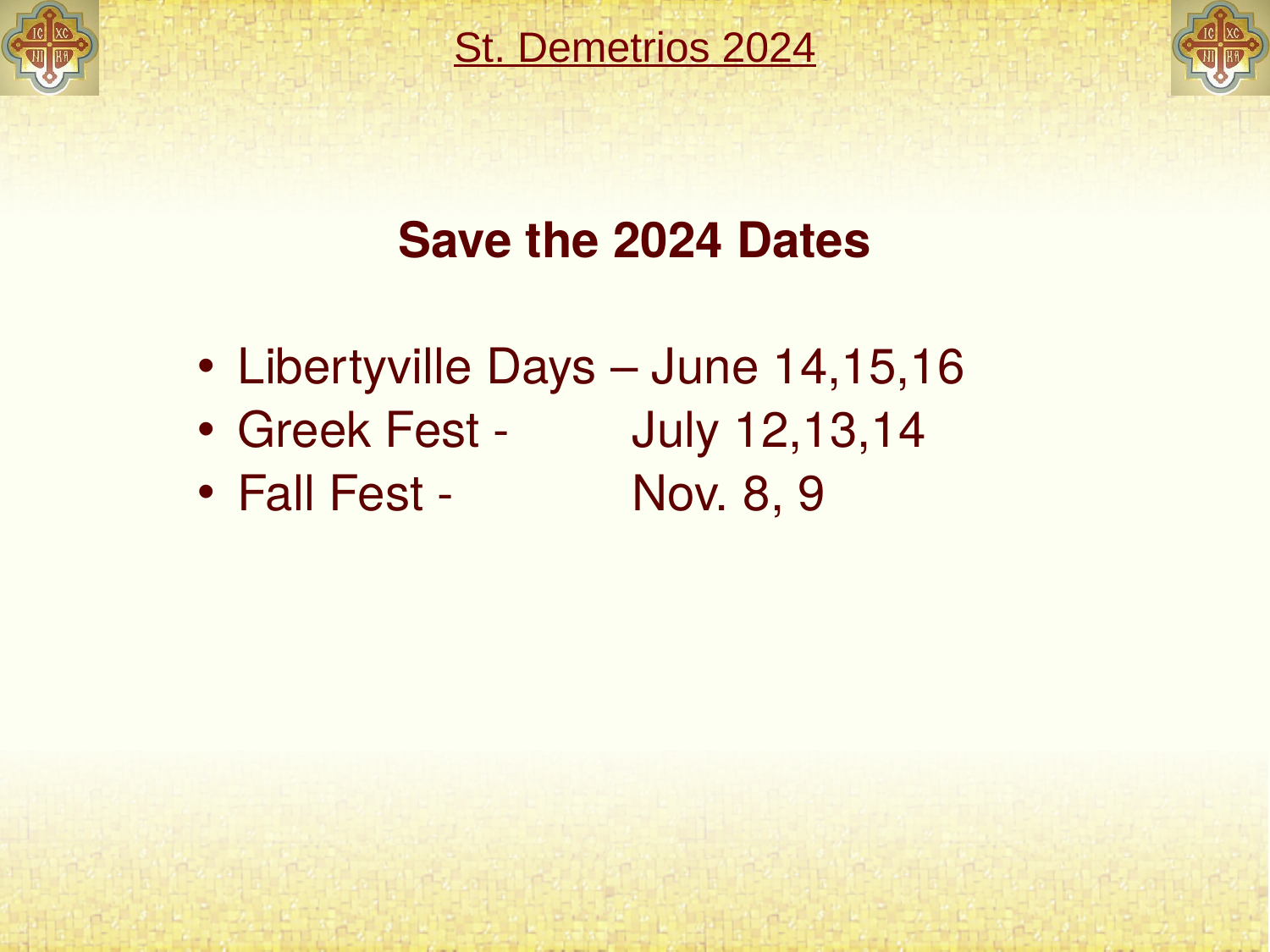

# St. Demetrios 2024
Save the 2024 Dates

Libertyville Days – June 14,15,16
Greek Fest - 	 July 12,13,14
Fall Fest - 		 Nov. 8, 9